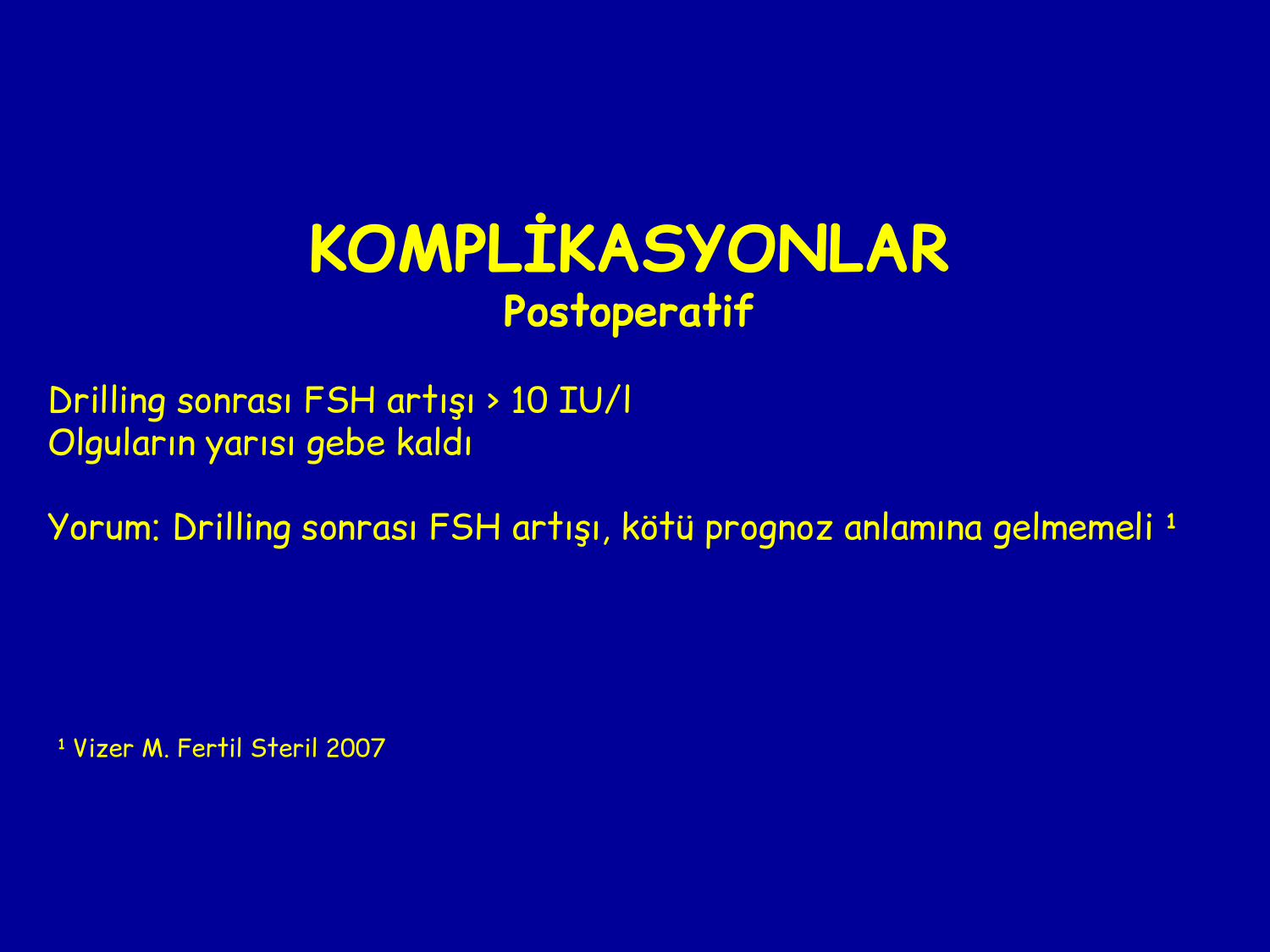

KOMPLİKASYONLAR
Postoperatif

Drilling sonrası FSH artışı > 10 IU/l
Olguların yarısı gebe kaldı

Yorum: Drilling sonrası FSH artışı, kötü prognoz anlamına gelmemeli 1
1 Vizer M. Fertil Steril 2007